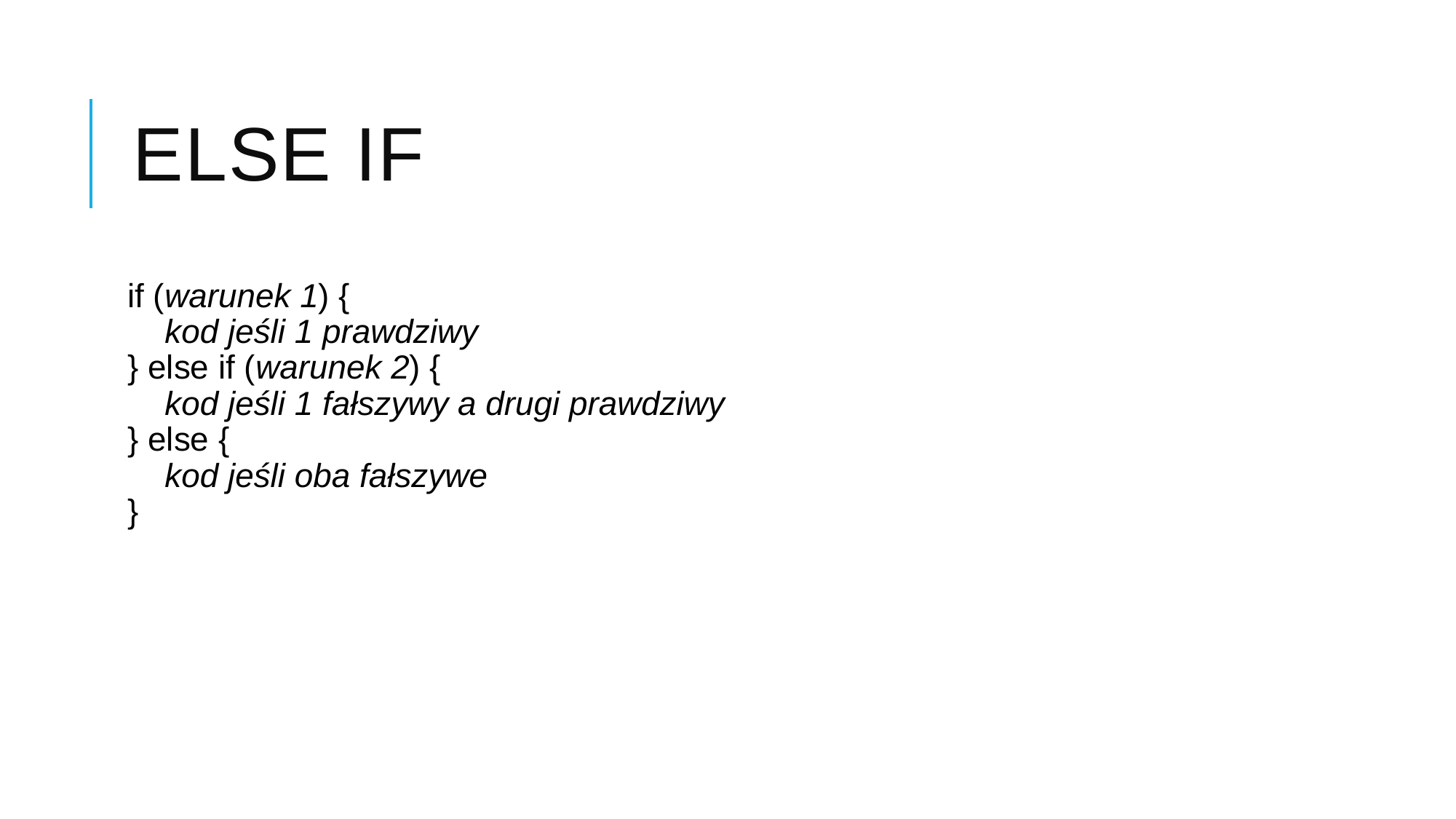

# Else if
if (warunek 1) {
    kod jeśli 1 prawdziwy
} else if (warunek 2) {
    kod jeśli 1 fałszywy a drugi prawdziwy
} else {
    kod jeśli oba fałszywe
}